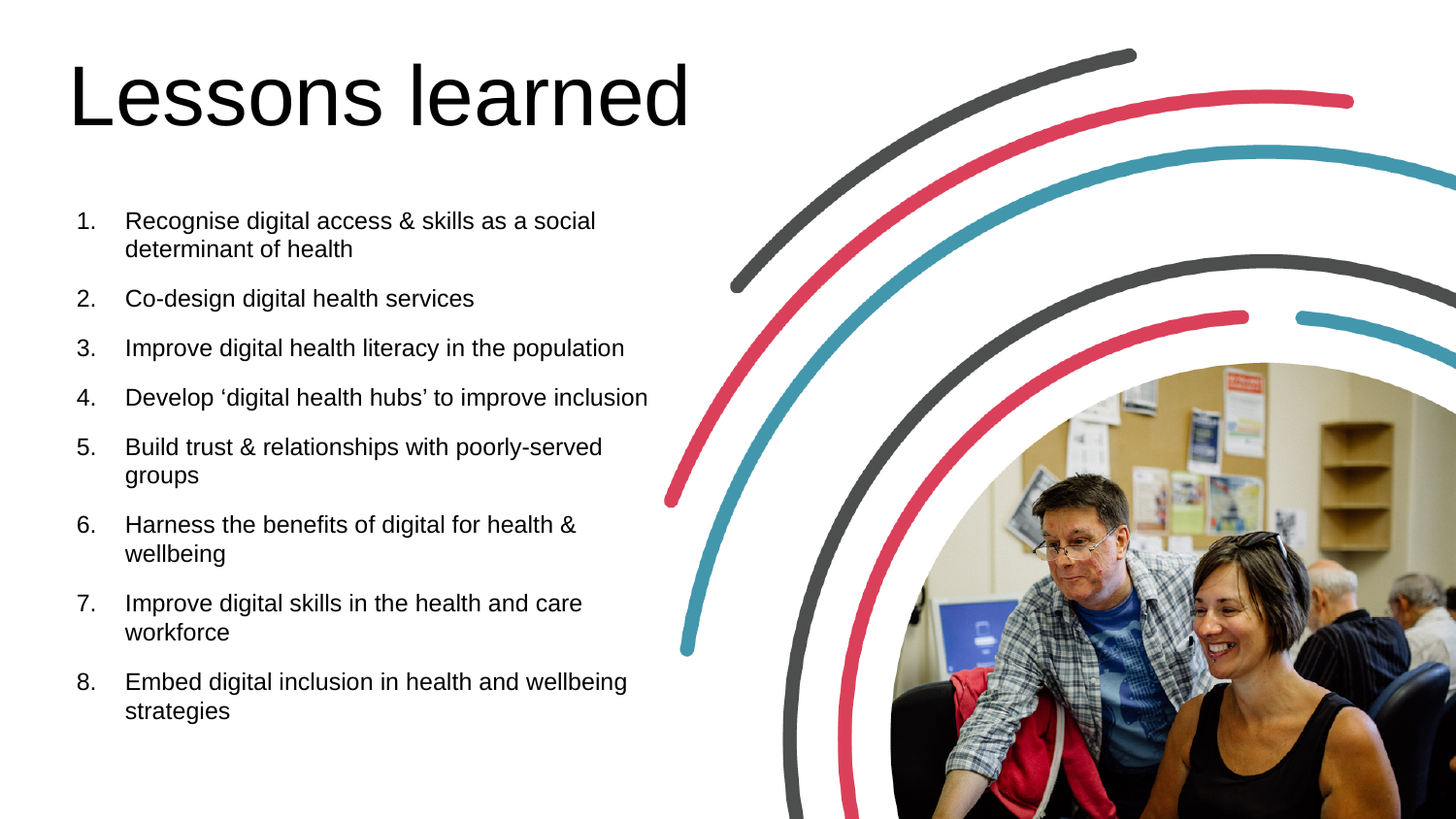

Lessons learned
Recognise digital access & skills as a social determinant of health
Co-design digital health services
Improve digital health literacy in the population
Develop ‘digital health hubs’ to improve inclusion
Build trust & relationships with poorly-served groups
Harness the benefits of digital for health & wellbeing
Improve digital skills in the health and care workforce
Embed digital inclusion in health and wellbeing strategies